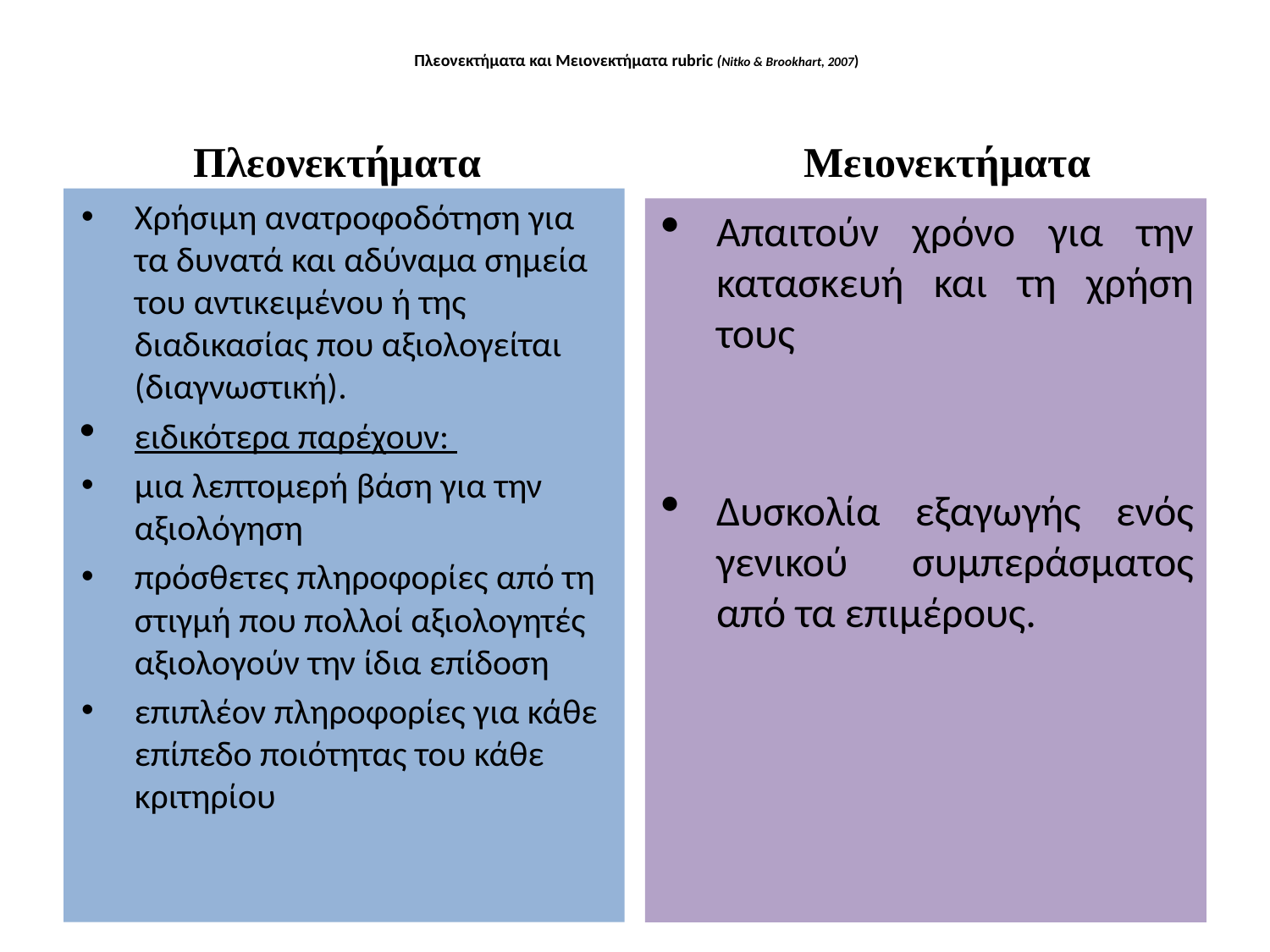

# Πλεονεκτήματα και Μειονεκτήματα rubric (Nitko & Brookhart, 2007)
Πλεονεκτήματα
Μειονεκτήματα

Χρήσιμη ανατροφοδότηση για τα δυνατά και αδύναμα σημεία του αντικειμένου ή της διαδικασίας που αξιολογείται (διαγνωστική).
ειδικότερα παρέχουν:
μια λεπτομερή βάση για την αξιολόγηση
πρόσθετες πληροφορίες από τη στιγμή που πολλοί αξιολογητές αξιολογούν την ίδια επίδοση
επιπλέον πληροφορίες για κάθε επίπεδο ποιότητας του κάθε κριτηρίου
Απαιτούν χρόνο για την κατασκευή και τη χρήση τους

Δυσκολία εξαγωγής ενός γενικού συμπεράσματος από τα επιμέρους.

Πλεονεκτήματα